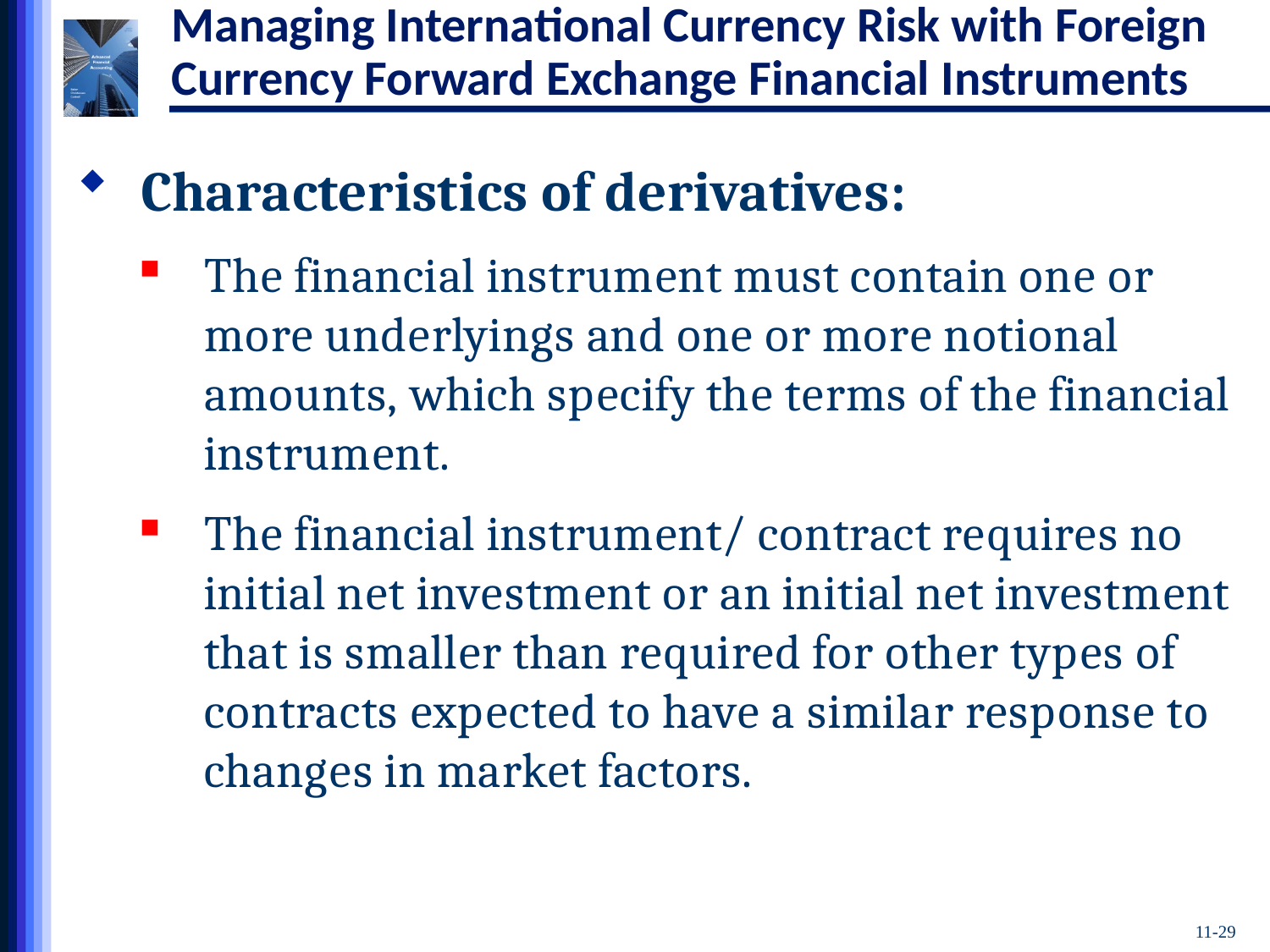

# Managing International Currency Risk with Foreign Currency Forward Exchange Financial Instruments
Characteristics of derivatives:
The financial instrument must contain one or more underlyings and one or more notional amounts, which specify the terms of the financial instrument.
The financial instrument/ contract requires no initial net investment or an initial net investment that is smaller than required for other types of contracts expected to have a similar response to changes in market factors.
11-29